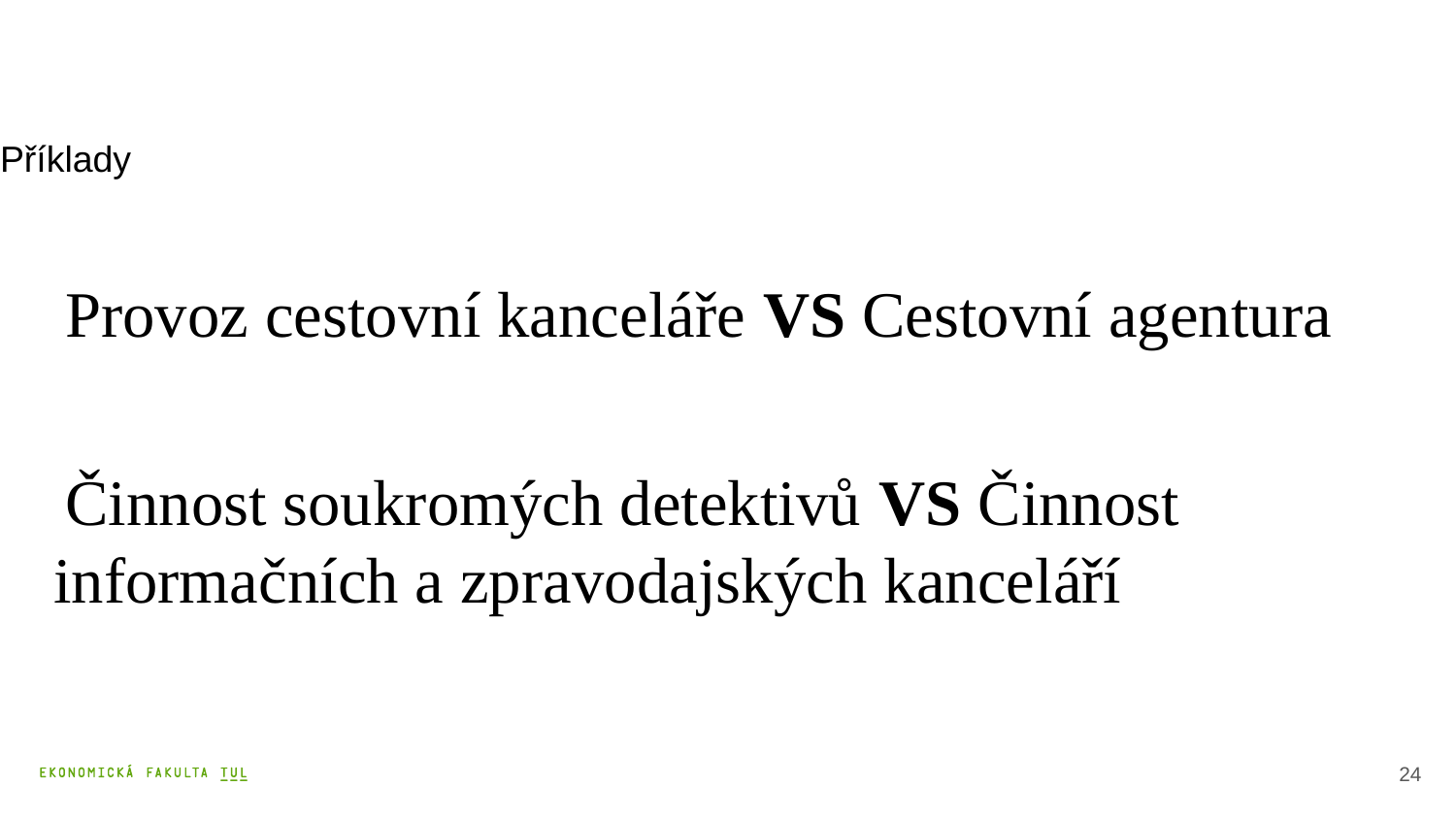

Příklady
    Provoz cestovní kanceláře VS Cestovní agentura

    Činnost soukromých detektivů VS Činnost informačních a zpravodajských kanceláří
24